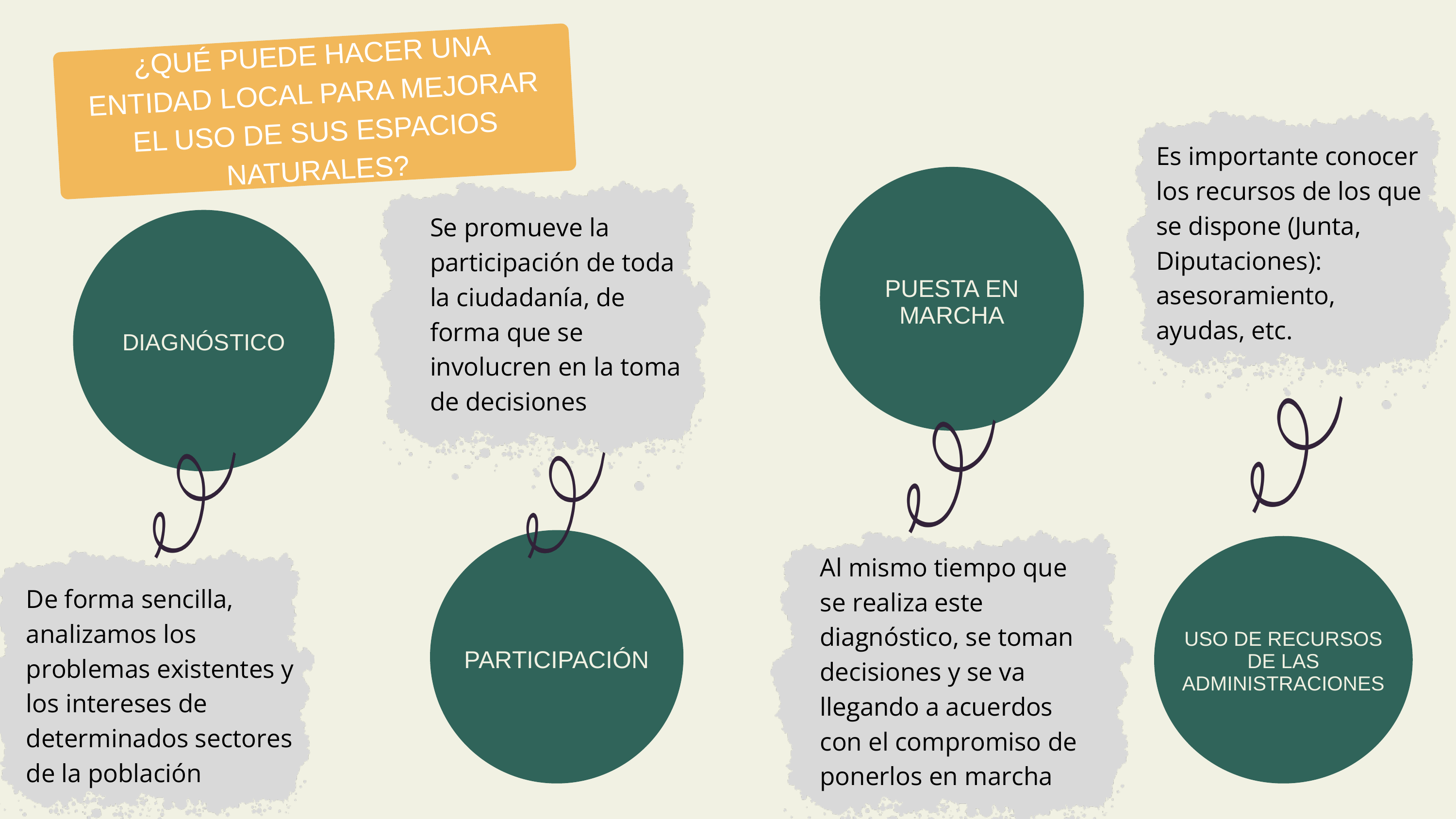

¿QUÉ PUEDE HACER UNA ENTIDAD LOCAL PARA MEJORAR EL USO DE SUS ESPACIOS NATURALES?

Es importante conocer los recursos de los que se dispone (Junta, Diputaciones): asesoramiento, ayudas, etc.

PUESTA EN MARCHA

Se promueve la participación de toda la ciudadanía, de forma que se involucren en la toma de decisiones

DIAGNÓSTICO

PARTICIPACIÓN

USO DE RECURSOS DE LAS ADMINISTRACIONES
Al mismo tiempo que se realiza este diagnóstico, se toman decisiones y se va llegando a acuerdos con el compromiso de ponerlos en marcha

De forma sencilla, analizamos los problemas existentes y los intereses de determinados sectores de la población